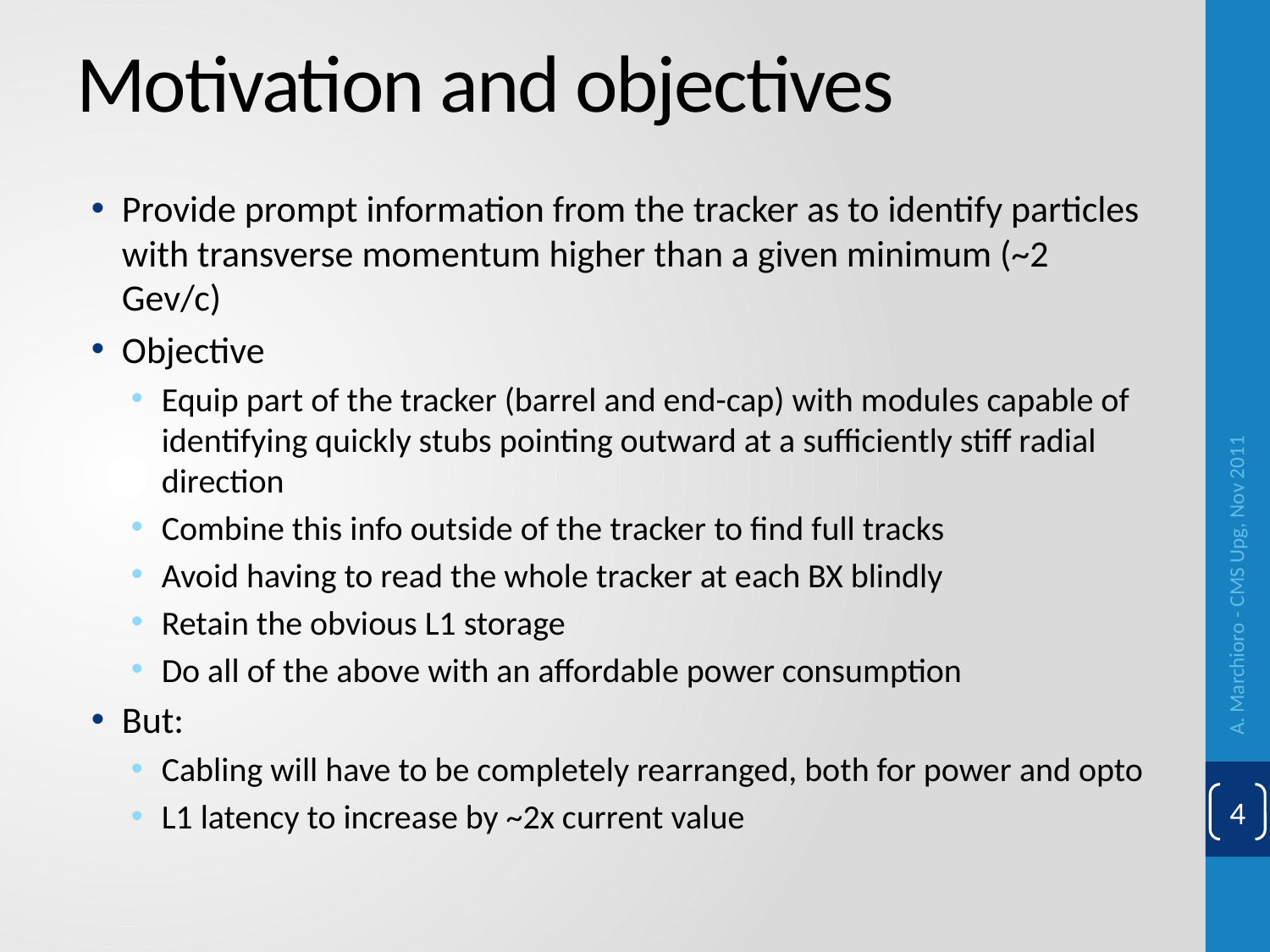

# Motivation and objectives
Provide prompt information from the tracker as to identify particles with transverse momentum higher than a given minimum (~2 Gev/c)
Objective
Equip part of the tracker (barrel and end-cap) with modules capable of identifying quickly stubs pointing outward at a sufficiently stiff radial direction
Combine this info outside of the tracker to find full tracks
Avoid having to read the whole tracker at each BX blindly
Retain the obvious L1 storage
Do all of the above with an affordable power consumption
But:
Cabling will have to be completely rearranged, both for power and opto
L1 latency to increase by ~2x current value
A. Marchioro - CMS Upg, Nov 2011
4